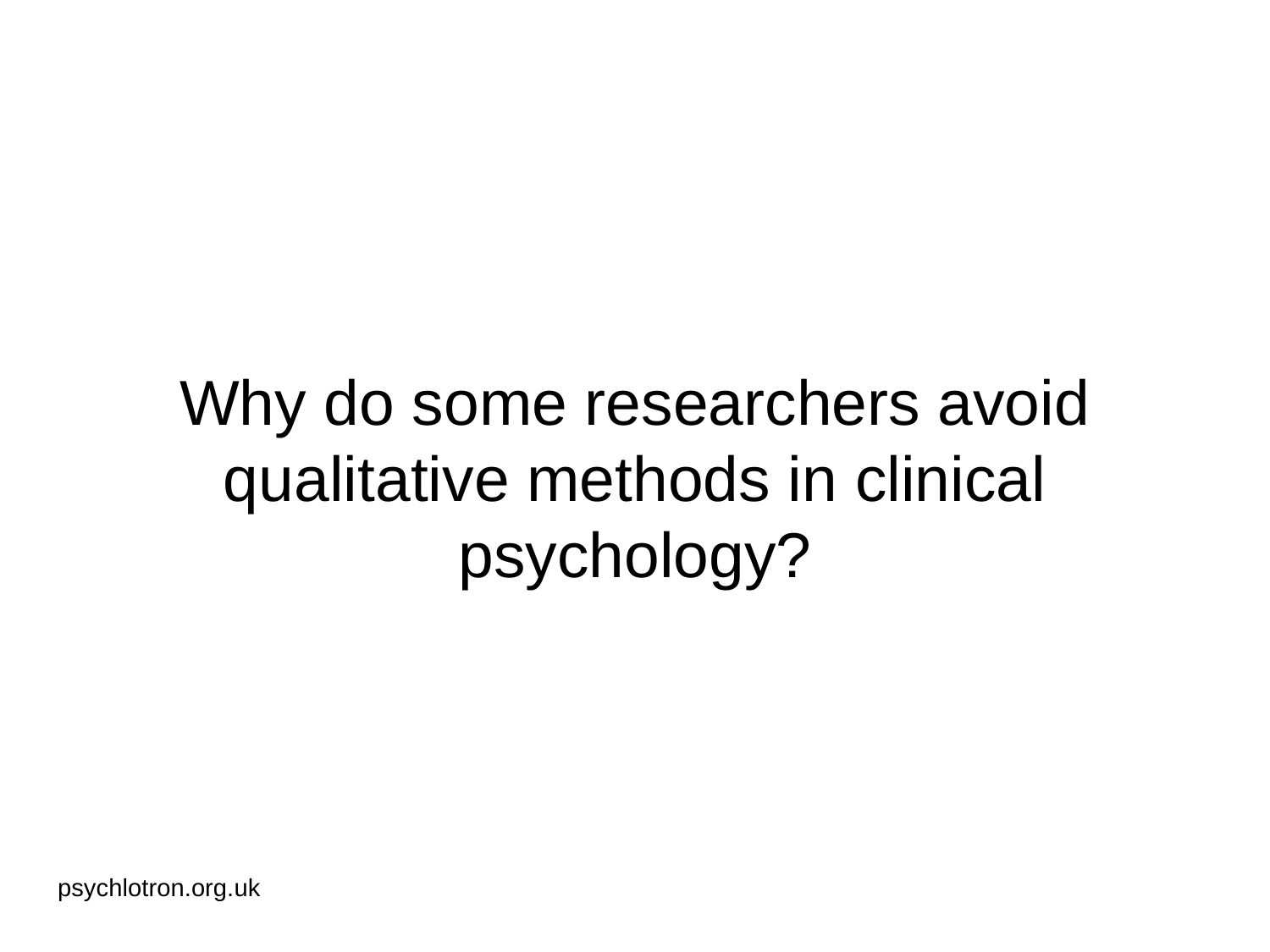

# Why do some researchers avoid qualitative methods in clinical psychology?